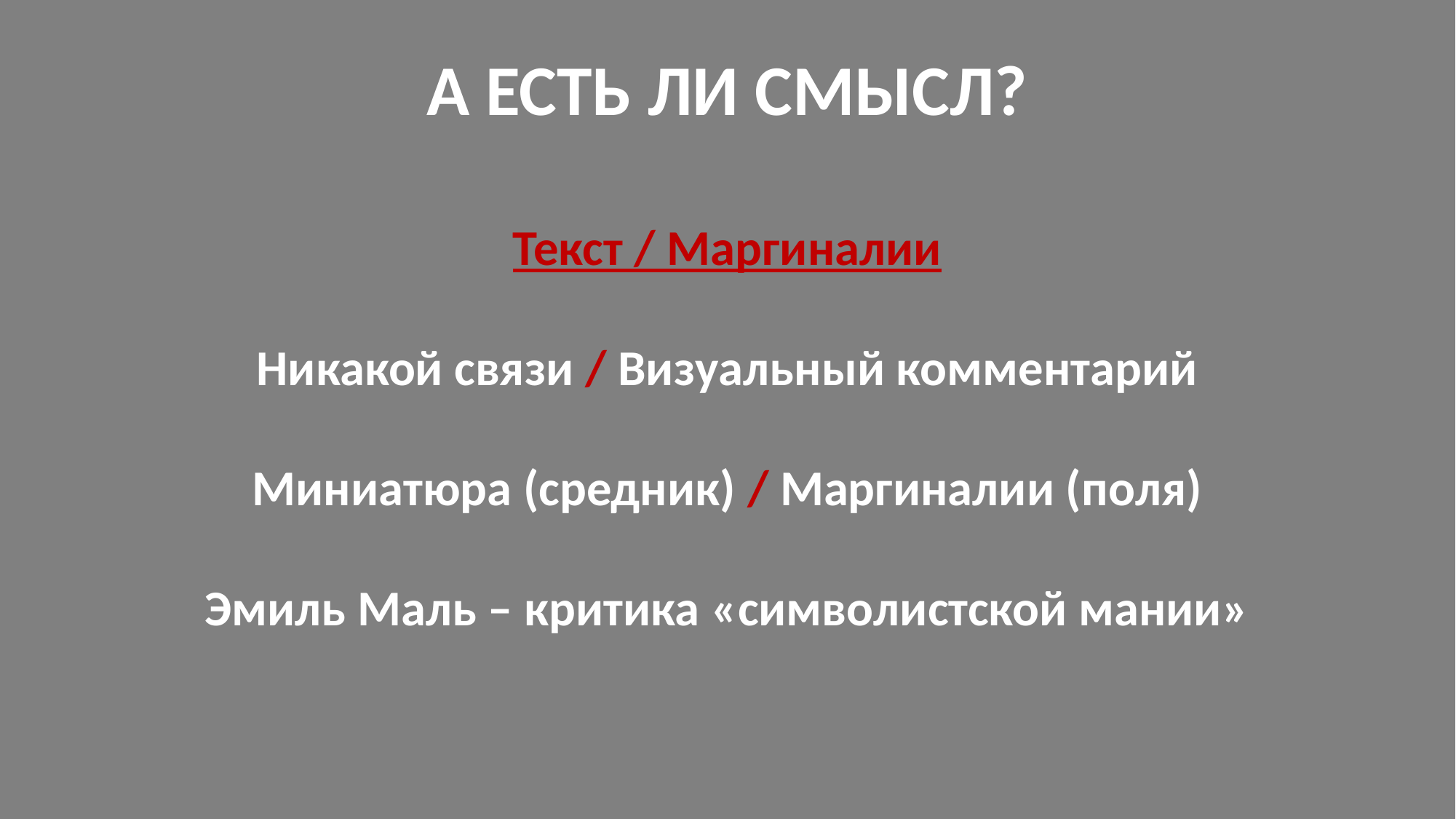

А ЕСТЬ ЛИ СМЫСЛ?

Текст / Маргиналии

Никакой связи / Визуальный комментарий

Миниатюра (средник) / Маргиналии (поля)

Эмиль Маль – критика «символистской мании»